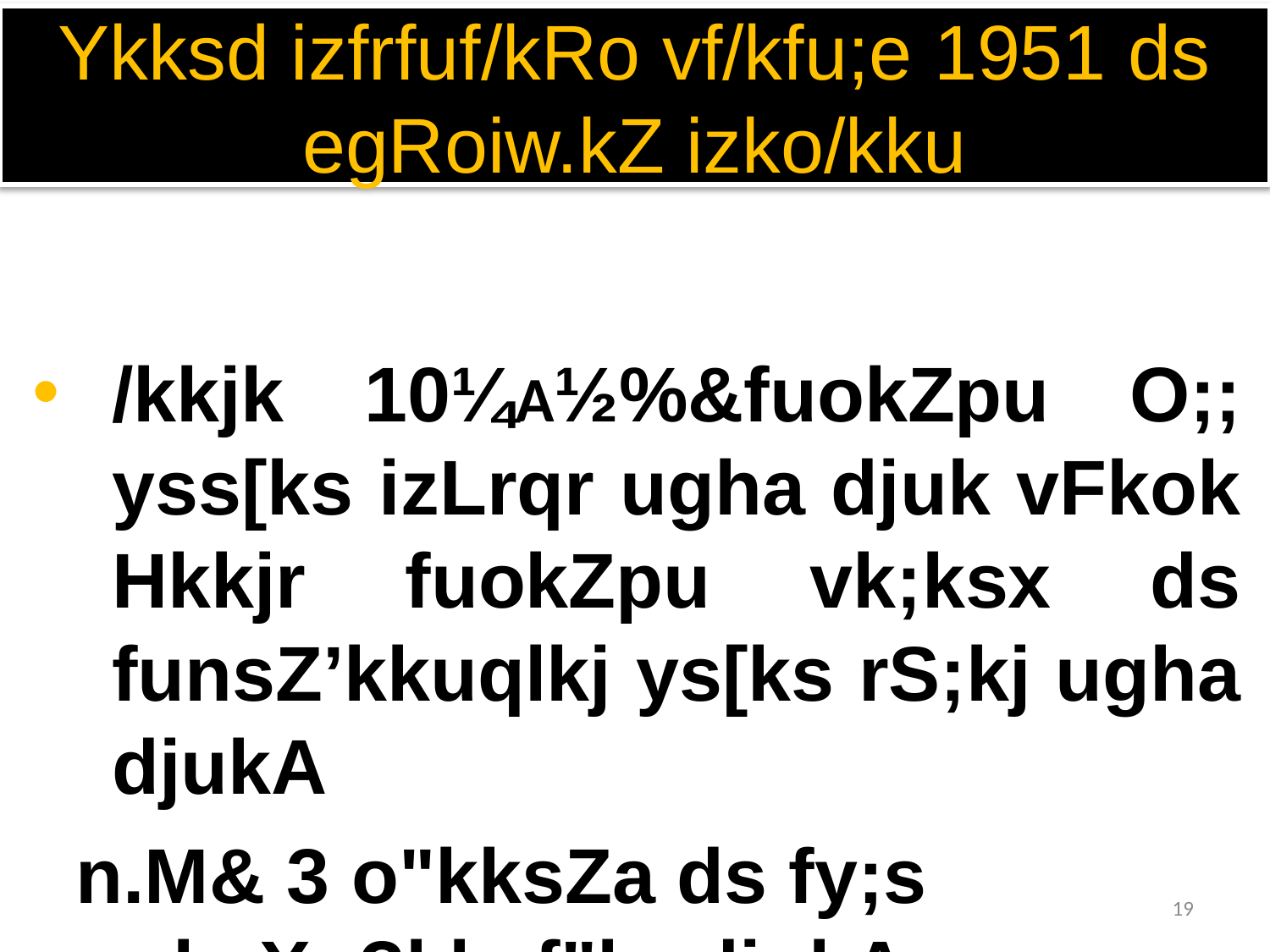

Ykksd izfrfuf/kRo vf/kfu;e 1951 ds egRoiw.kZ izko/kku
/kkjk 10¼A½%&fuokZpu O;; yss[ks izLrqr ugha djuk vFkok Hkkjr fuokZpu vk;ksx ds funsZ’kkuqlkj ys[ks rS;kj ugha djukA
  n.M& 3 o"kksZa ds fy;s v;ksX; ?kksf"kr djukA

19